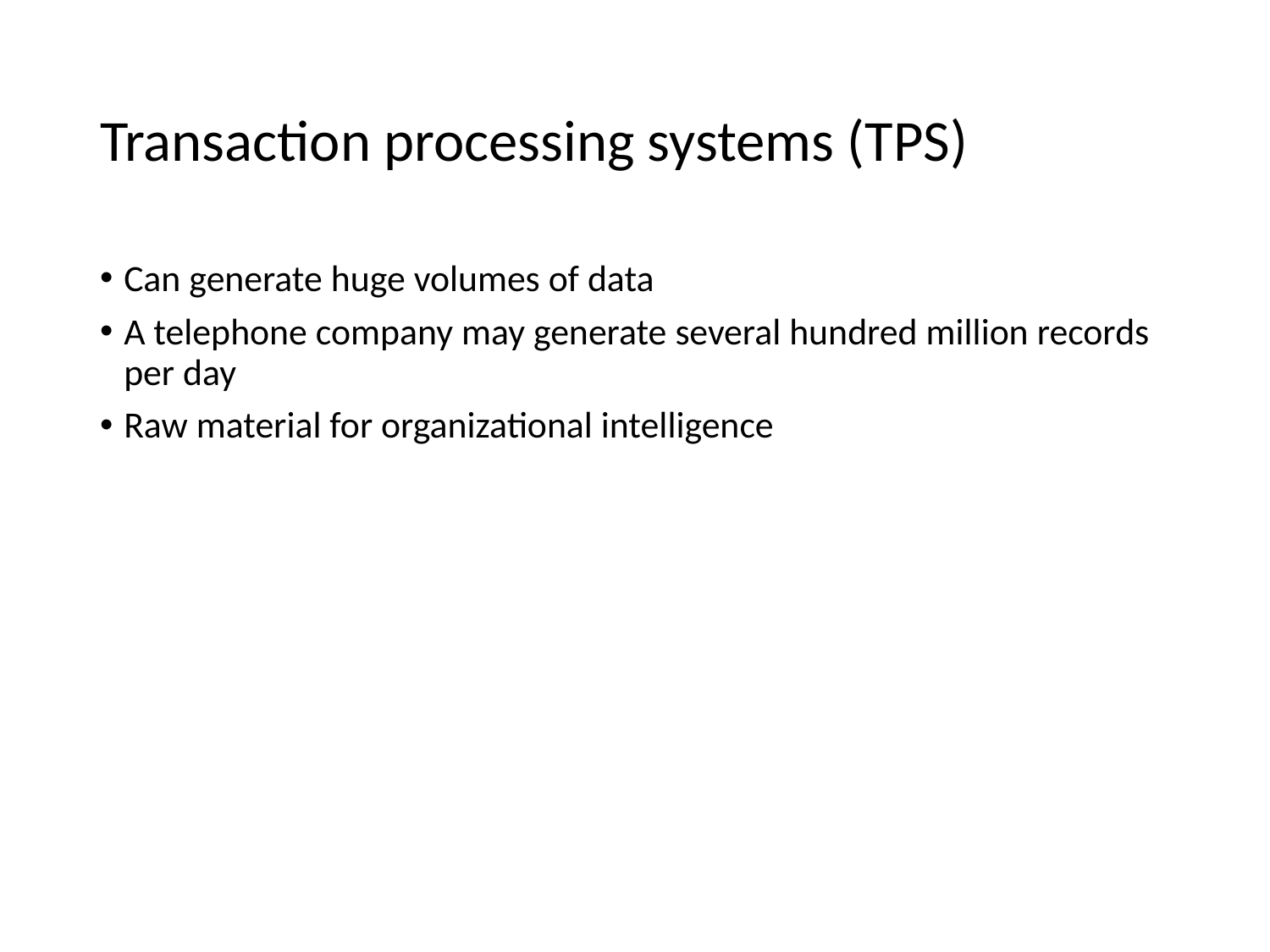

# Transaction processing systems (TPS)
Can generate huge volumes of data
A telephone company may generate several hundred million records per day
Raw material for organizational intelligence